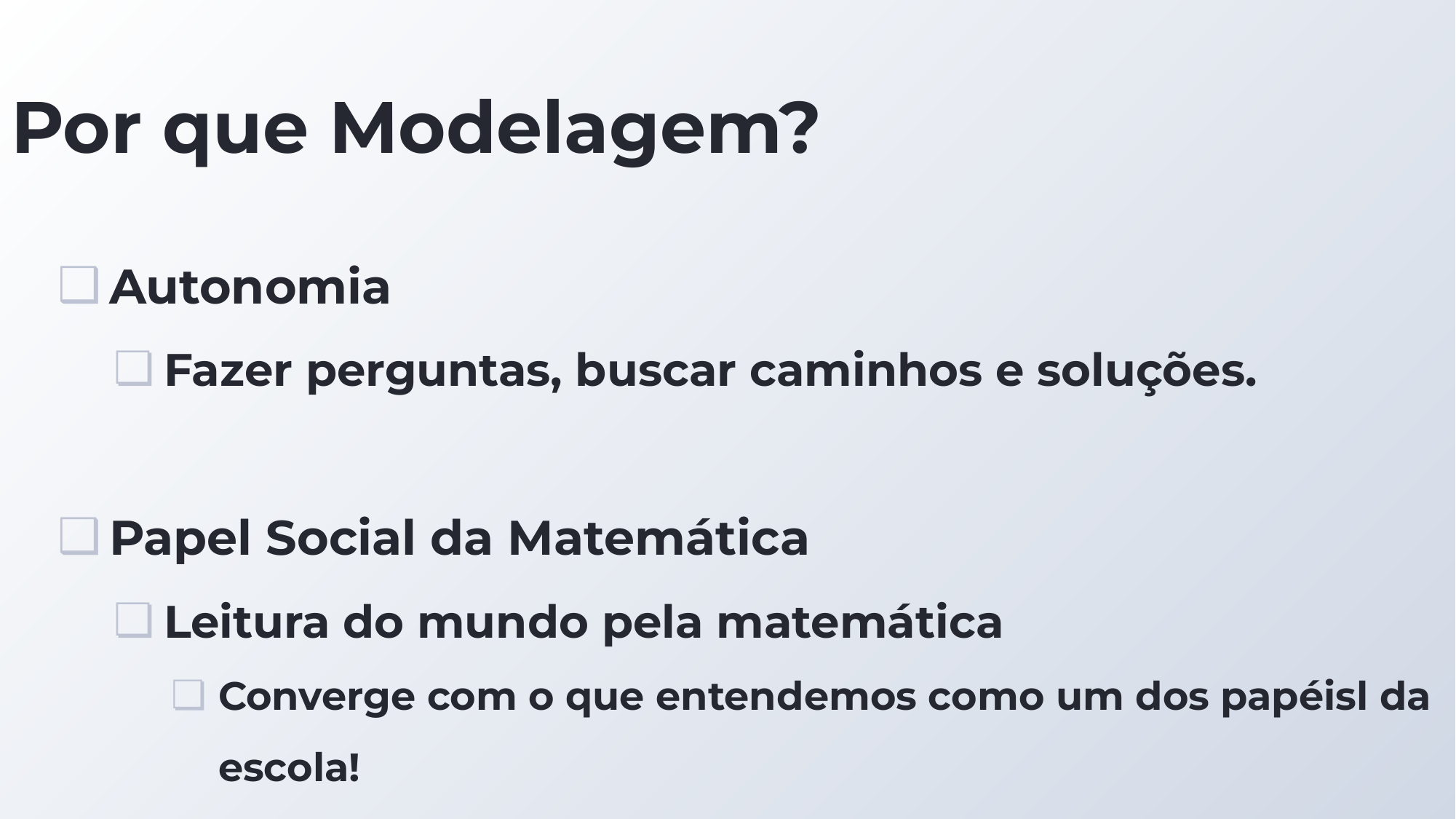

# Por que Modelagem?
Autonomia
Fazer perguntas, buscar caminhos e soluções.

Papel Social da Matemática
Leitura do mundo pela matemática
Converge com o que entendemos como um dos papéisl da escola!